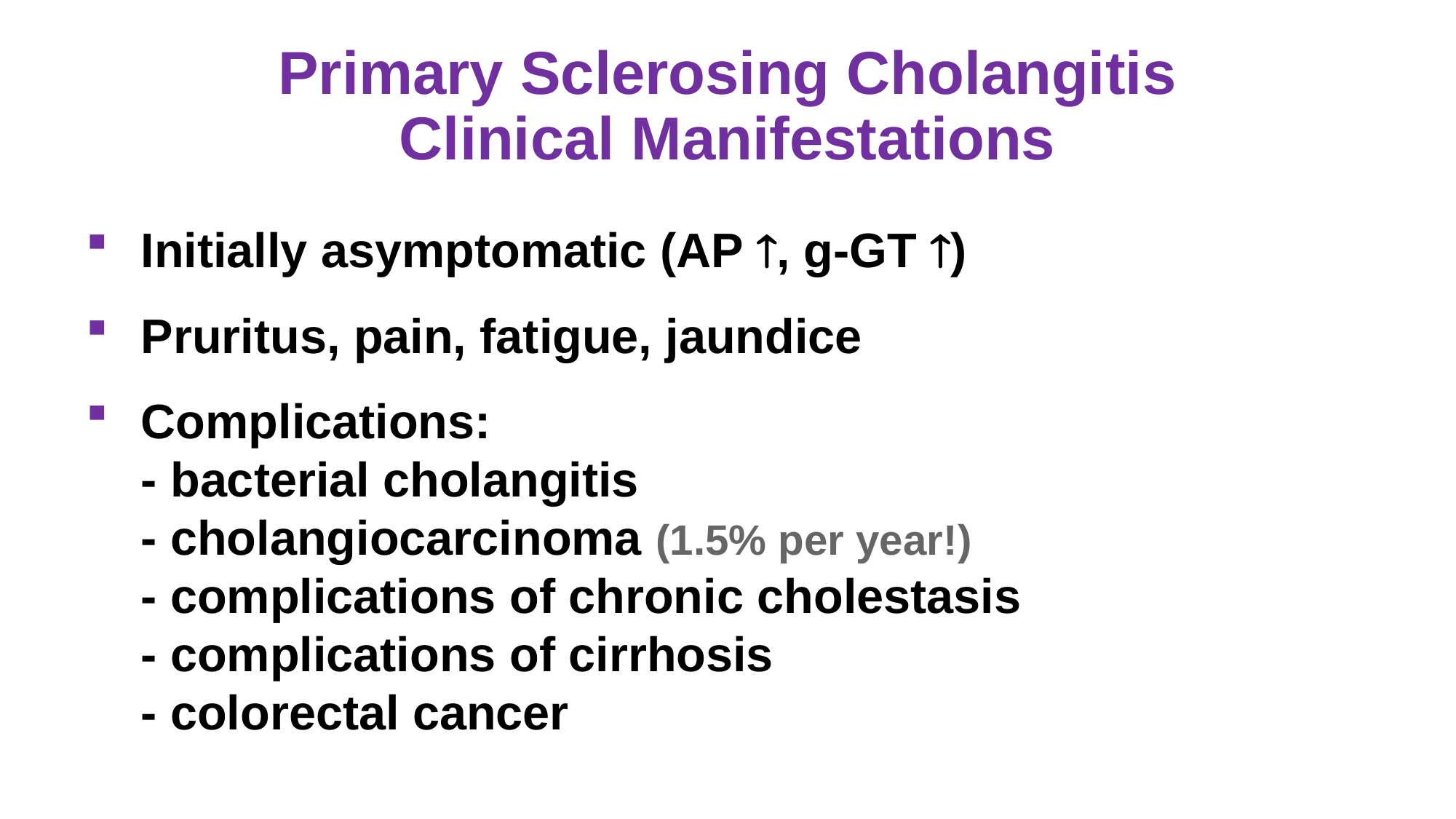

Primary Sclerosing Cholangitis
Clinical Manifestations
Initially asymptomatic (AP ↑, g-GT ↑)
Pruritus, pain, fatigue, jaundice
Complications:
- bacterial cholangitis
- cholangiocarcinoma (1.5% per year!)
- complications of chronic cholestasis
- complications of cirrhosis
- colorectal cancer